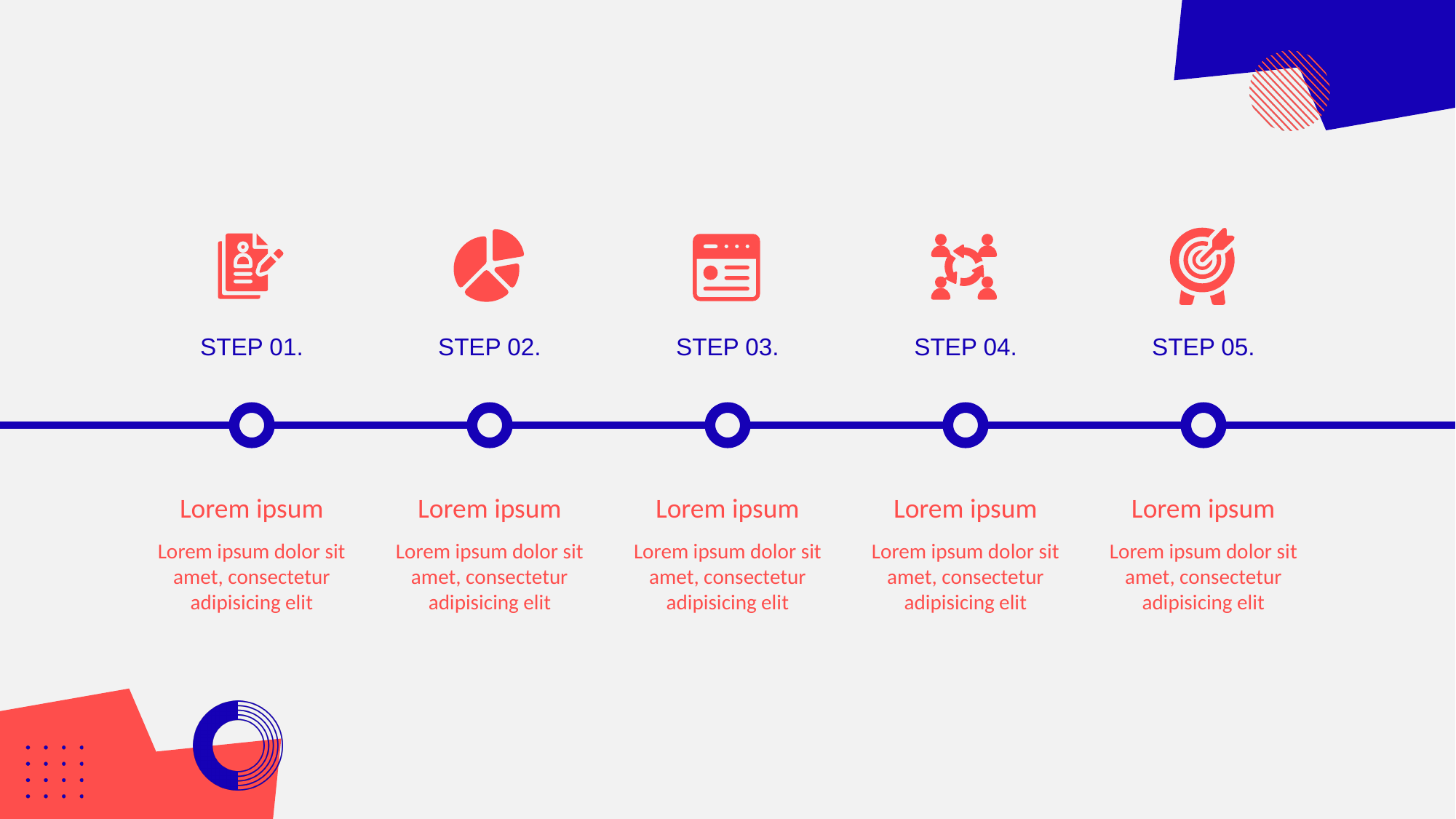

STEP 01.
STEP 02.
STEP 03.
STEP 04.
STEP 05.

Lorem ipsum
Lorem ipsum
Lorem ipsum
Lorem ipsum
Lorem ipsum
Lorem ipsum dolor sit amet, consectetur adipisicing elit
Lorem ipsum dolor sit amet, consectetur adipisicing elit
Lorem ipsum dolor sit amet, consectetur adipisicing elit
Lorem ipsum dolor sit amet, consectetur adipisicing elit
Lorem ipsum dolor sit amet, consectetur adipisicing elit